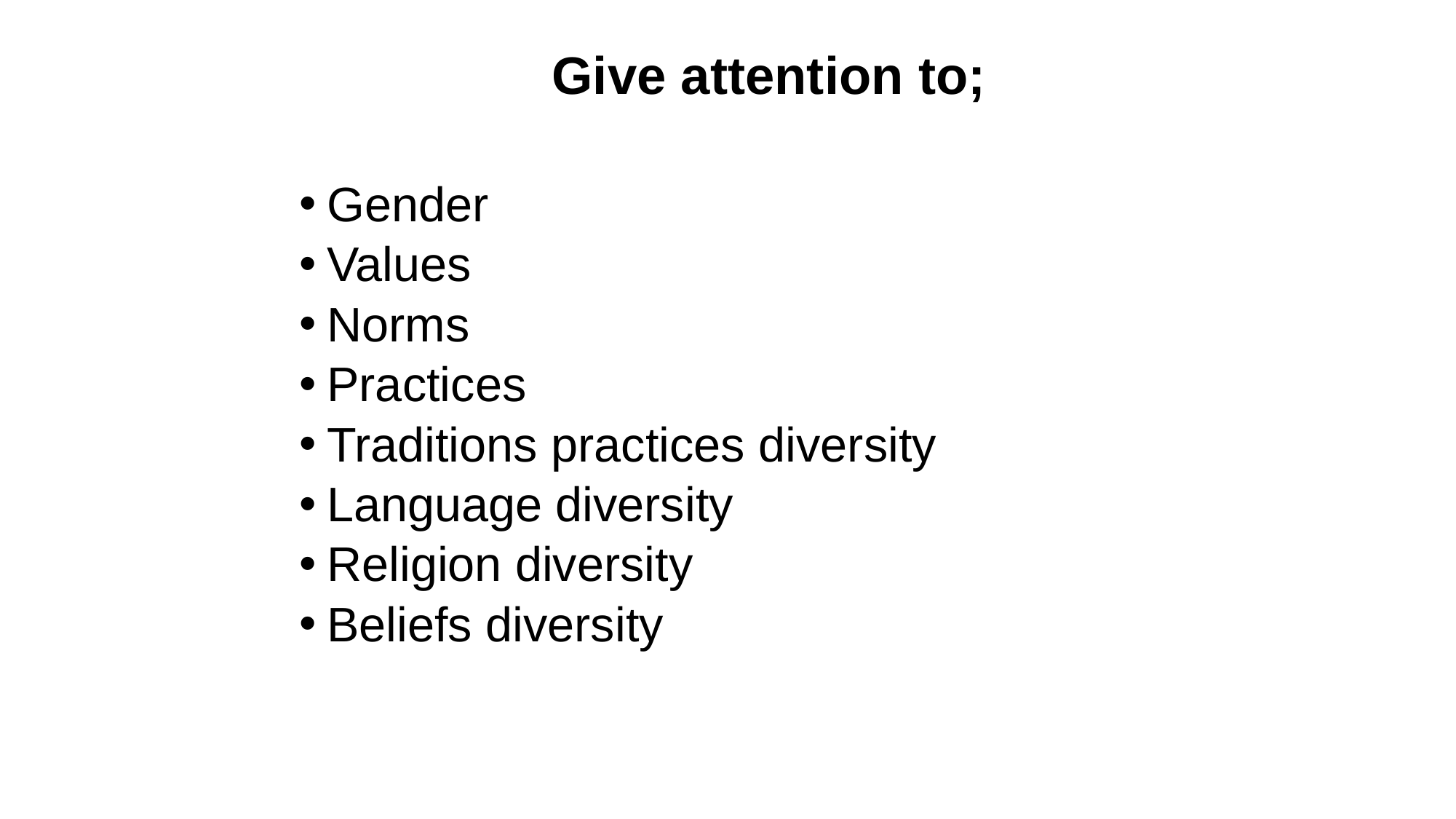

# Give attention to;
Gender
Values
Norms
Practices
Traditions practices diversity
Language diversity
Religion diversity
Beliefs diversity